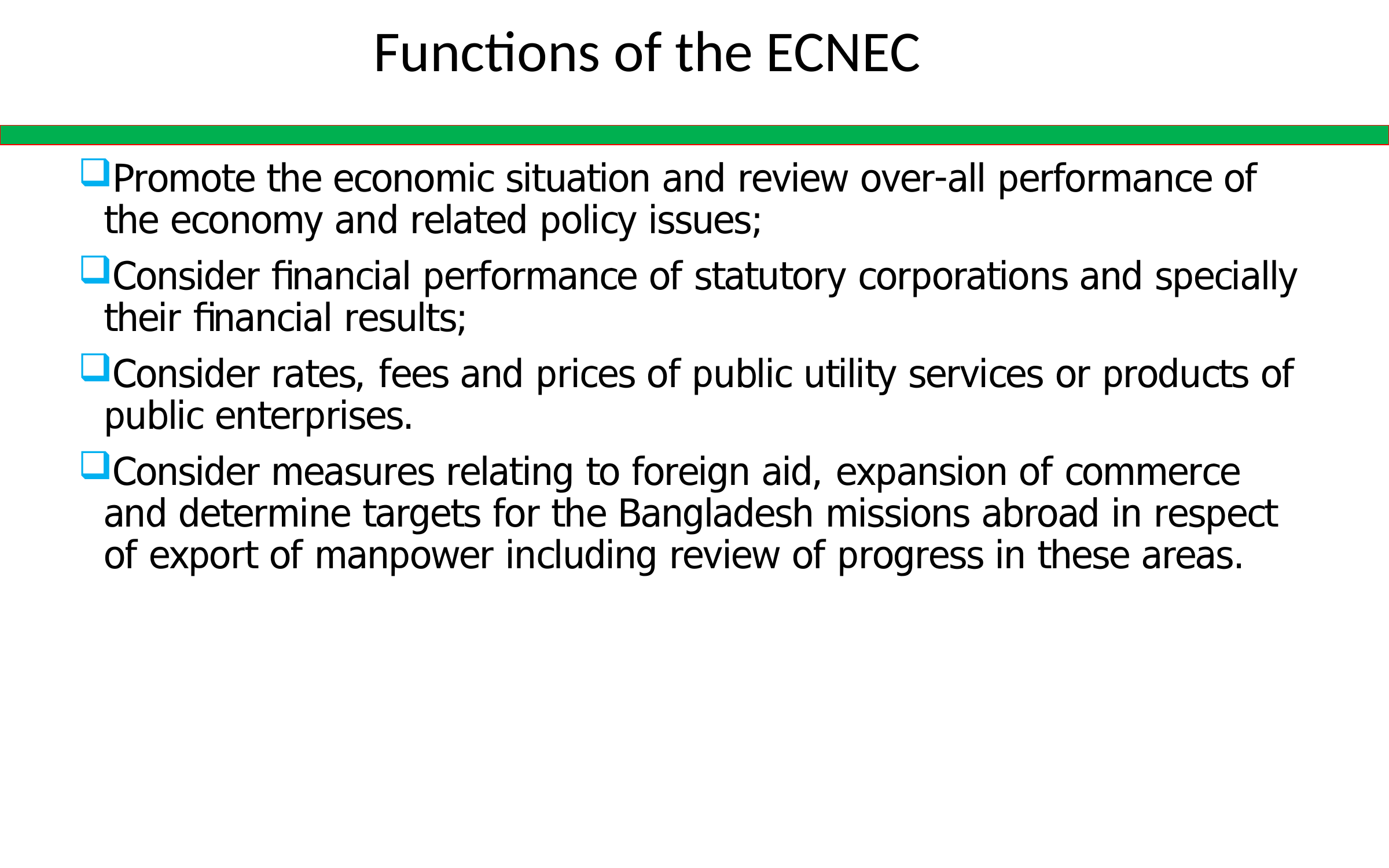

# Functions of the ECNEC

Promote the economic situation and review over-all performance of the economy and related policy issues;
Consider financial performance of statutory corporations and specially their financial results;
Consider rates, fees and prices of public utility services or products of public enterprises.
Consider measures relating to foreign aid, expansion of commerce and determine targets for the Bangladesh missions abroad in respect of export of manpower including review of progress in these areas.